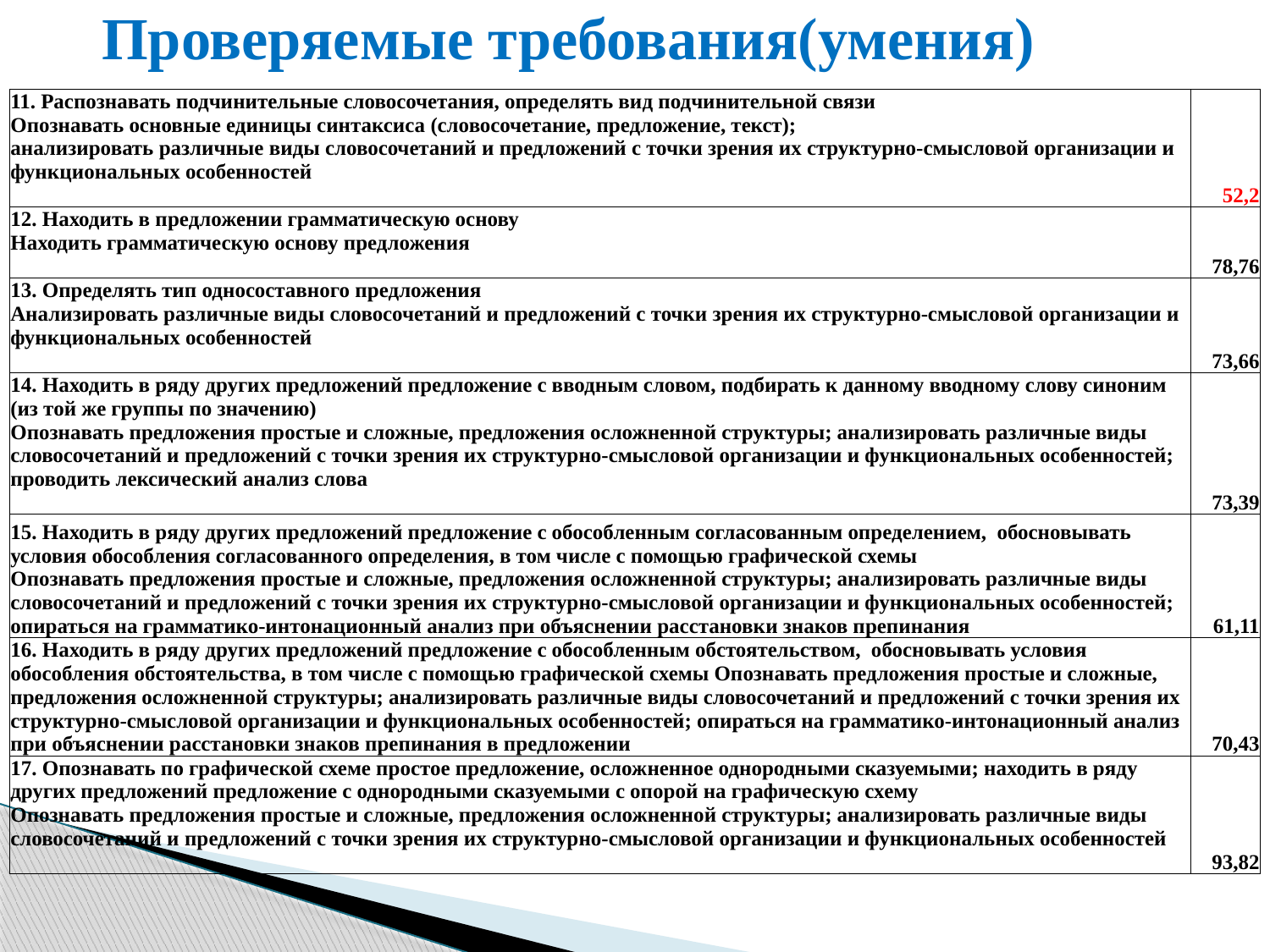

# Проверяемые требования(умения)
| 11. Распознавать подчинительные словосочетания, определять вид подчинительной связи Опознавать основные единицы синтаксиса (словосочетание, предложение, текст); анализировать различные виды словосочетаний и предложений с точки зрения их структурно-смысловой организации и функциональных особенностей | 52,2 |
| --- | --- |
| 12. Находить в предложении грамматическую основу Находить грамматическую основу предложения | 78,76 |
| 13. Определять тип односоставного предложения Анализировать различные виды словосочетаний и предложений с точки зрения их структурно-смысловой организации и функциональных особенностей | 73,66 |
| 14. Находить в ряду других предложений предложение с вводным словом, подбирать к данному вводному слову синоним (из той же группы по значению) Опознавать предложения простые и сложные, предложения осложненной структуры; анализировать различные виды словосочетаний и предложений с точки зрения их структурно-смысловой организации и функциональных особенностей; проводить лексический анализ слова | 73,39 |
| 15. Находить в ряду других предложений предложение с обособленным согласованным определением, обосновывать условия обособления согласованного определения, в том числе с помощью графической схемы Опознавать предложения простые и сложные, предложения осложненной структуры; анализировать различные виды словосочетаний и предложений с точки зрения их структурно-смысловой организации и функциональных особенностей; опираться на грамматико-интонационный анализ при объяснении расстановки знаков препинания | 61,11 |
| 16. Находить в ряду других предложений предложение с обособленным обстоятельством, обосновывать условия обособления обстоятельства, в том числе с помощью графической схемы Опознавать предложения простые и сложные, предложения осложненной структуры; анализировать различные виды словосочетаний и предложений с точки зрения их структурно-смысловой организации и функциональных особенностей; опираться на грамматико-интонационный анализ при объяснении расстановки знаков препинания в предложении | 70,43 |
| 17. Опознавать по графической схеме простое предложение, осложненное однородными сказуемыми; находить в ряду других предложений предложение с однородными сказуемыми с опорой на графическую схему Опознавать предложения простые и сложные, предложения осложненной структуры; анализировать различные виды словосочетаний и предложений с точки зрения их структурно-смысловой организации и функциональных особенностей | 93,82 |